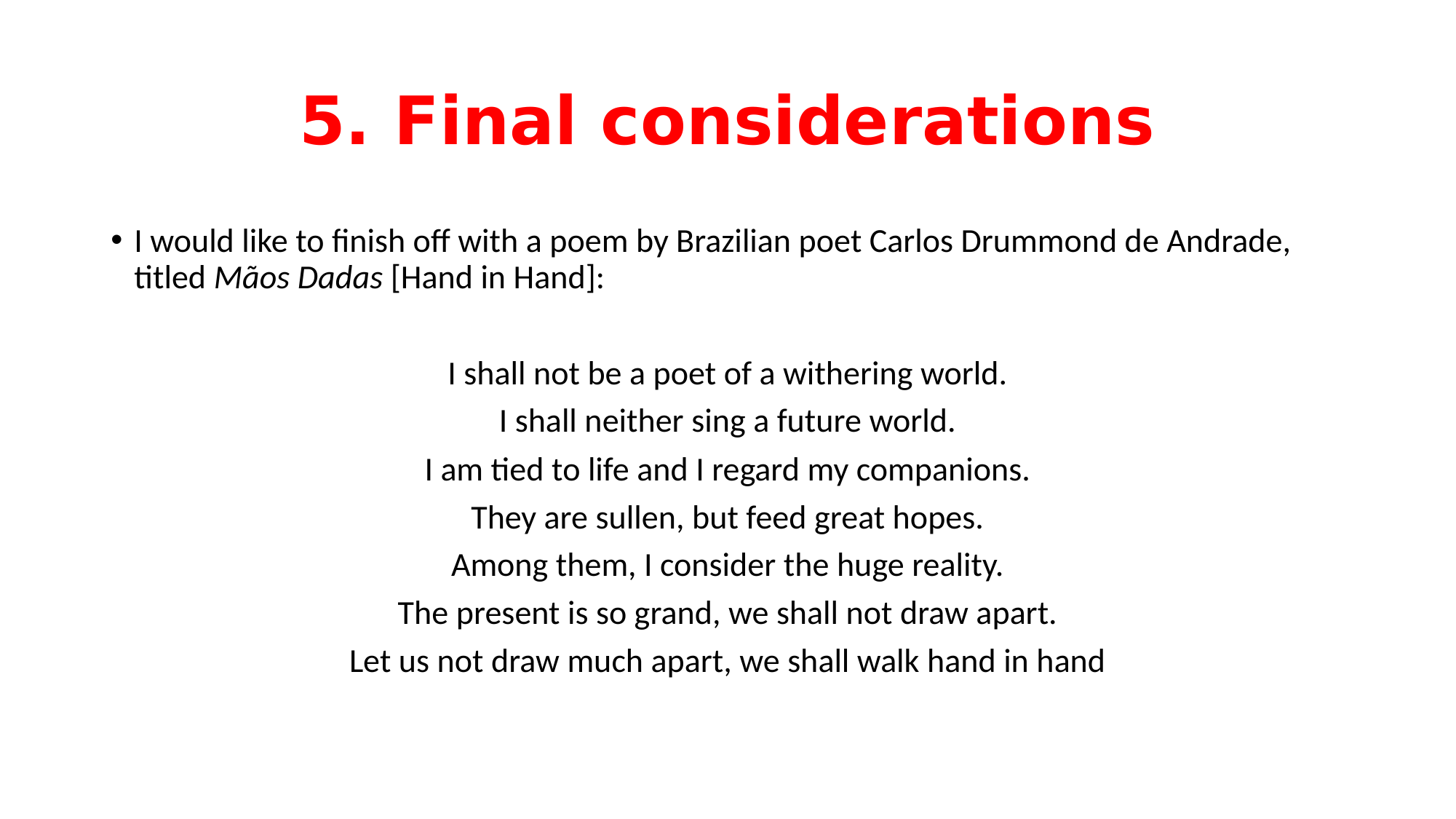

# 5. Final considerations
I would like to finish off with a poem by Brazilian poet Carlos Drummond de Andrade, titled Mãos Dadas [Hand in Hand]:

I shall not be a poet of a withering world.
I shall neither sing a future world.
I am tied to life and I regard my companions.
They are sullen, but feed great hopes.
Among them, I consider the huge reality.
The present is so grand, we shall not draw apart.
Let us not draw much apart, we shall walk hand in hand